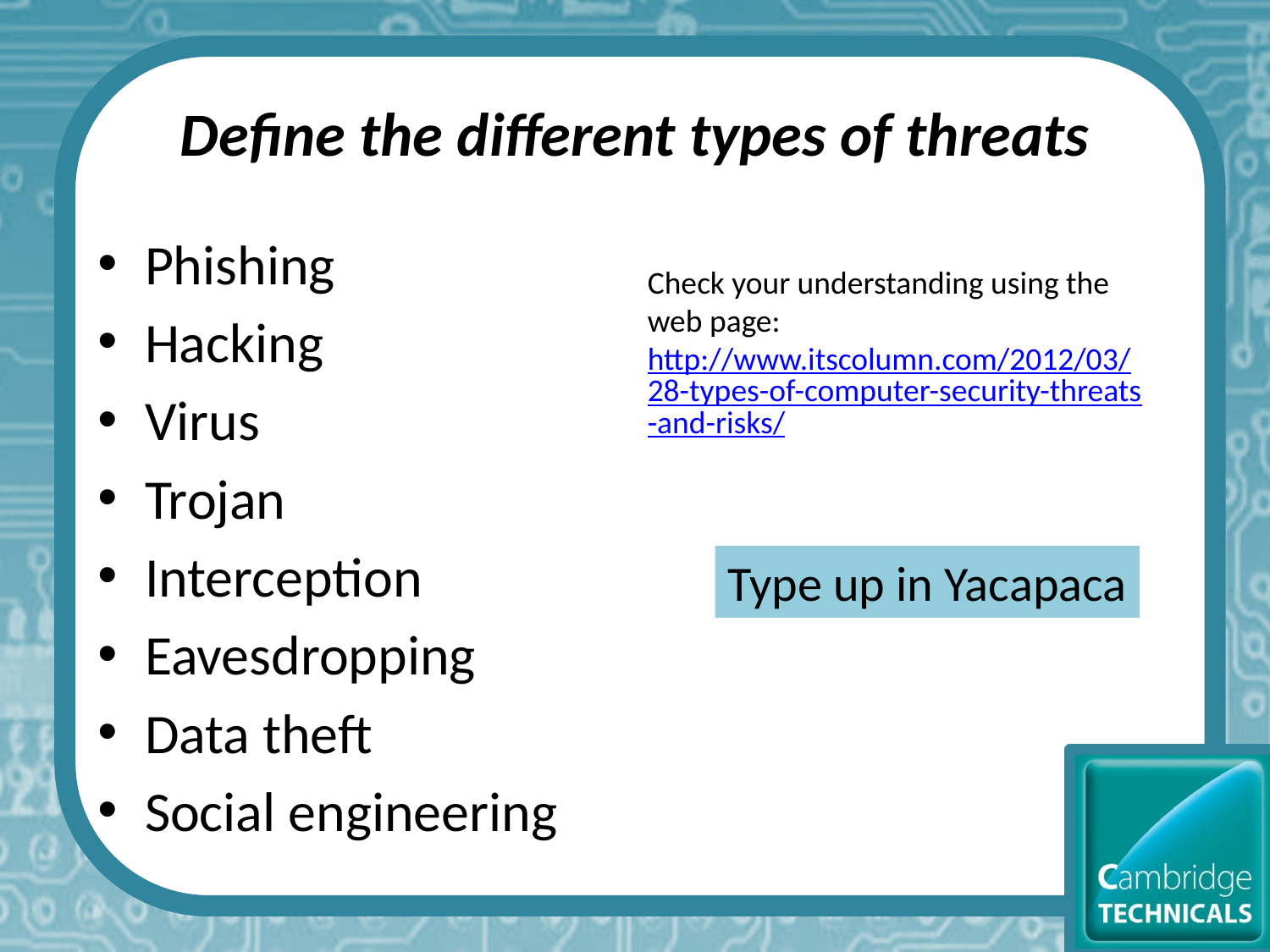

# Define the different types of threats
Phishing
Hacking
Virus
Trojan
Interception
Eavesdropping
Data theft
Social engineering
Check your understanding using the web page: http://www.itscolumn.com/2012/03/28-types-of-computer-security-threats-and-risks/
Type up in Yacapaca